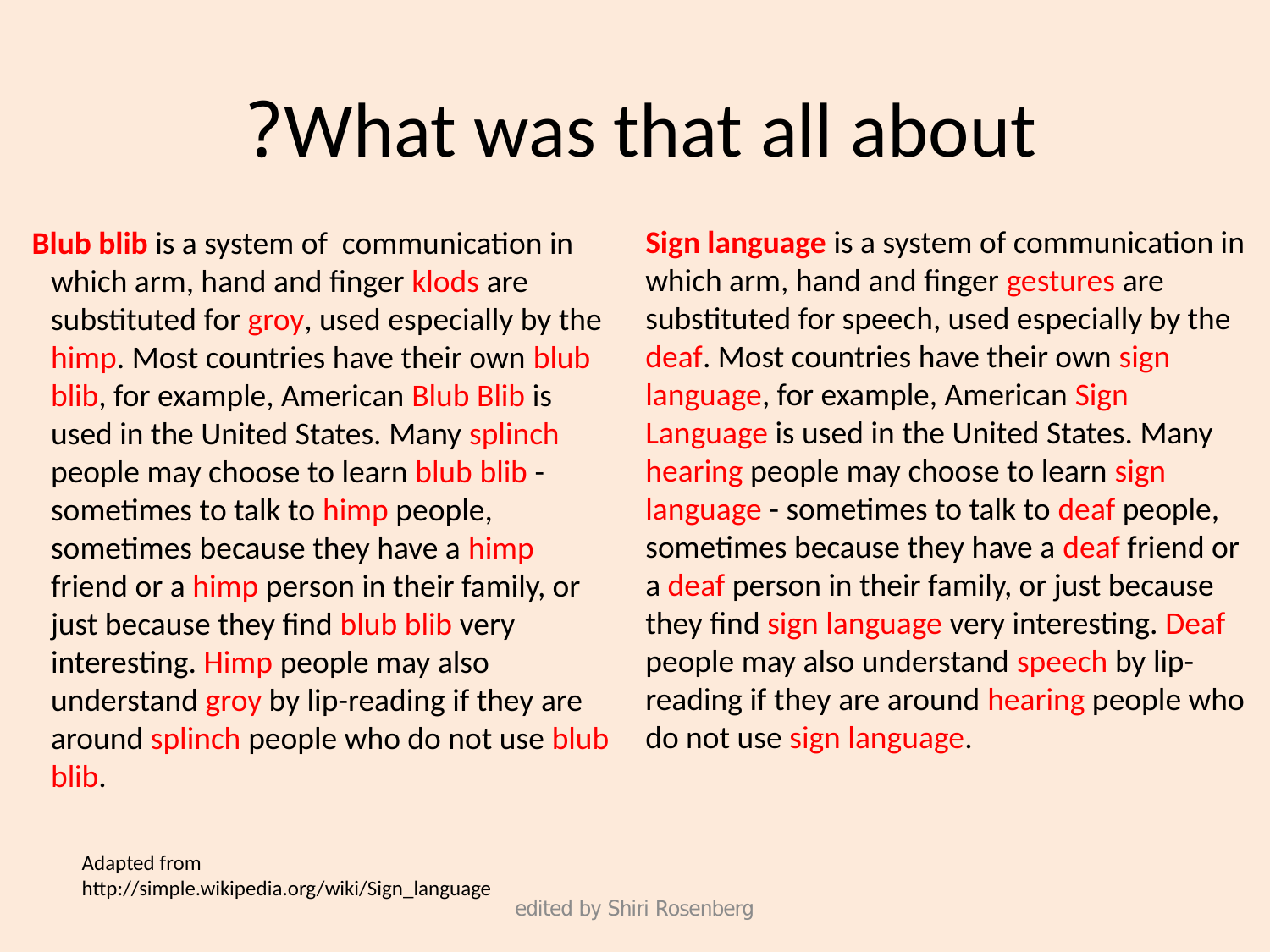

# What was that all about?
	Sign language is a system of communication in which arm, hand and finger gestures are substituted for speech, used especially by the deaf. Most countries have their own sign language, for example, American Sign Language is used in the United States. Many hearing people may choose to learn sign language - sometimes to talk to deaf people, sometimes because they have a deaf friend or a deaf person in their family, or just because they find sign language very interesting. Deaf people may also understand speech by lip-reading if they are around hearing people who do not use sign language.
    Blub blib is a system of  communication in which arm, hand and finger klods are substituted for groy, used especially by the himp. Most countries have their own blub blib, for example, American Blub Blib is used in the United States. Many splinch people may choose to learn blub blib - sometimes to talk to himp people, sometimes because they have a himp friend or a himp person in their family, or just because they find blub blib very interesting. Himp people may also understand groy by lip-reading if they are around splinch people who do not use blub blib.

Adapted from http://simple.wikipedia.org/wiki/Sign_language

edited by Shiri Rosenberg